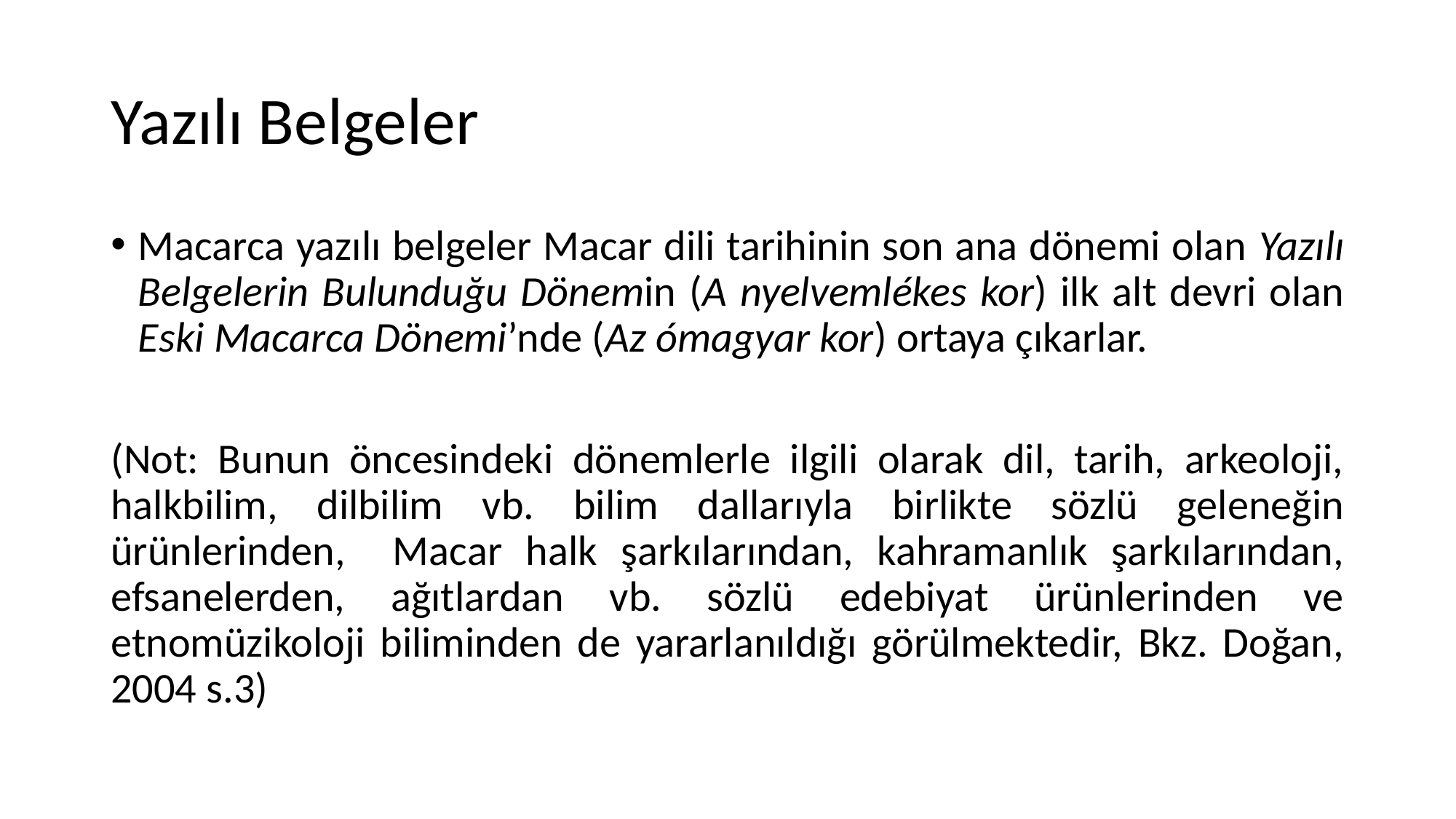

# Yazılı Belgeler
Macarca yazılı belgeler Macar dili tarihinin son ana dönemi olan Yazılı Belgelerin Bulunduğu Dönemin (A nyelvemlékes kor) ilk alt devri olan Eski Macarca Dönemi’nde (Az ómagyar kor) ortaya çıkarlar.

(Not: Bunun öncesindeki dönemlerle ilgili olarak dil, tarih, arkeoloji, halkbilim, dilbilim vb. bilim dallarıyla birlikte sözlü geleneğin ürünlerinden,  Macar halk şarkılarından, kahramanlık şarkılarından, efsanelerden, ağıtlardan vb. sözlü edebiyat ürünlerinden ve etnomüzikoloji biliminden de yararlanıldığı görülmektedir, Bkz. Doğan, 2004 s.3)